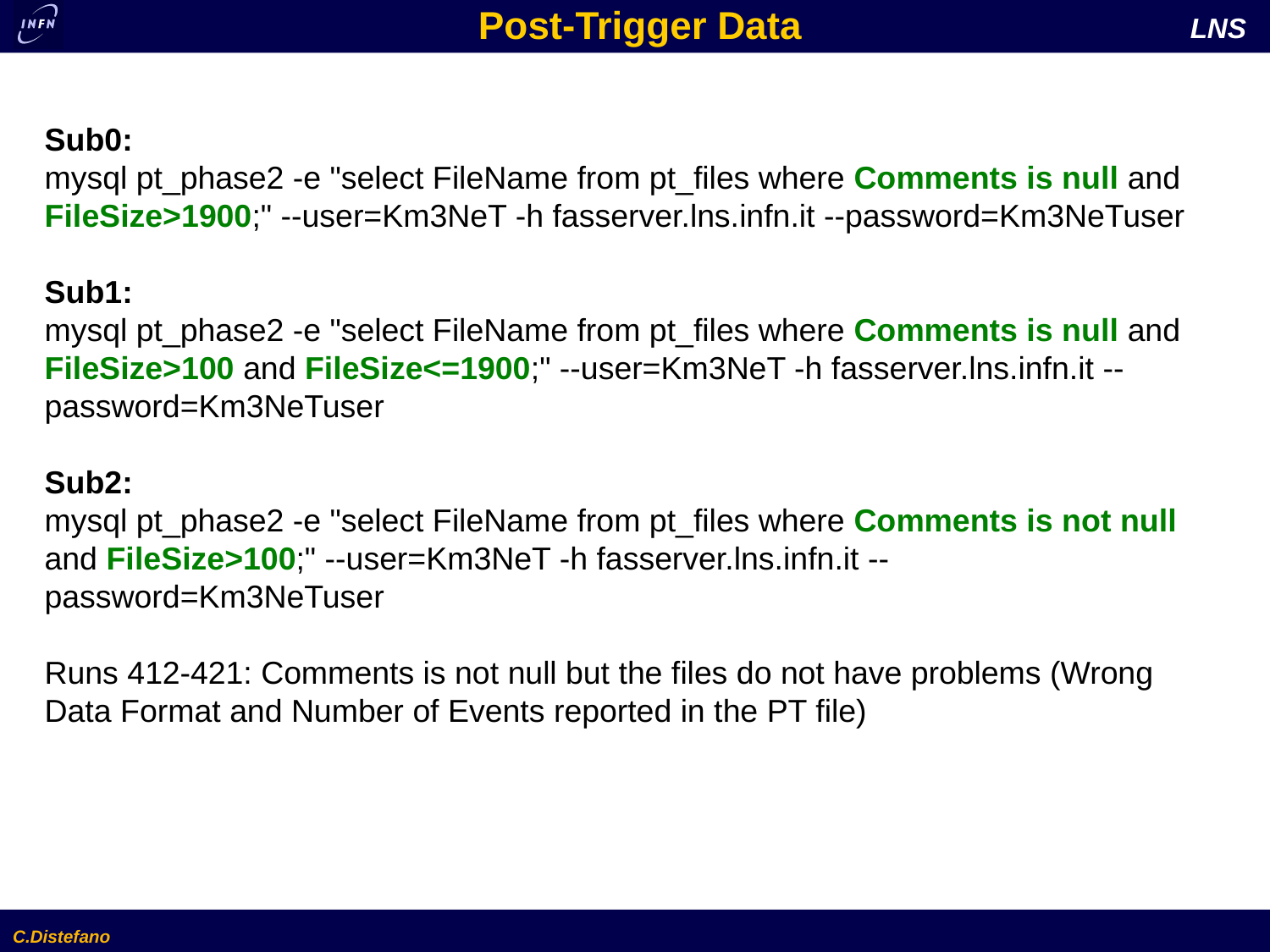

# Post-Trigger Data
Sub0:
mysql pt_phase2 -e "select FileName from pt_files where Comments is null and FileSize>1900;" --user=Km3NeT -h fasserver.lns.infn.it --password=Km3NeTuser

Sub1:
mysql pt_phase2 -e "select FileName from pt_files where Comments is null and FileSize>100 and FileSize<=1900;" --user=Km3NeT -h fasserver.lns.infn.it --password=Km3NeTuser

Sub2:
mysql pt_phase2 -e "select FileName from pt_files where Comments is not null and FileSize>100;" --user=Km3NeT -h fasserver.lns.infn.it --password=Km3NeTuser

Runs 412-421: Comments is not null but the files do not have problems (Wrong Data Format and Number of Events reported in the PT file)